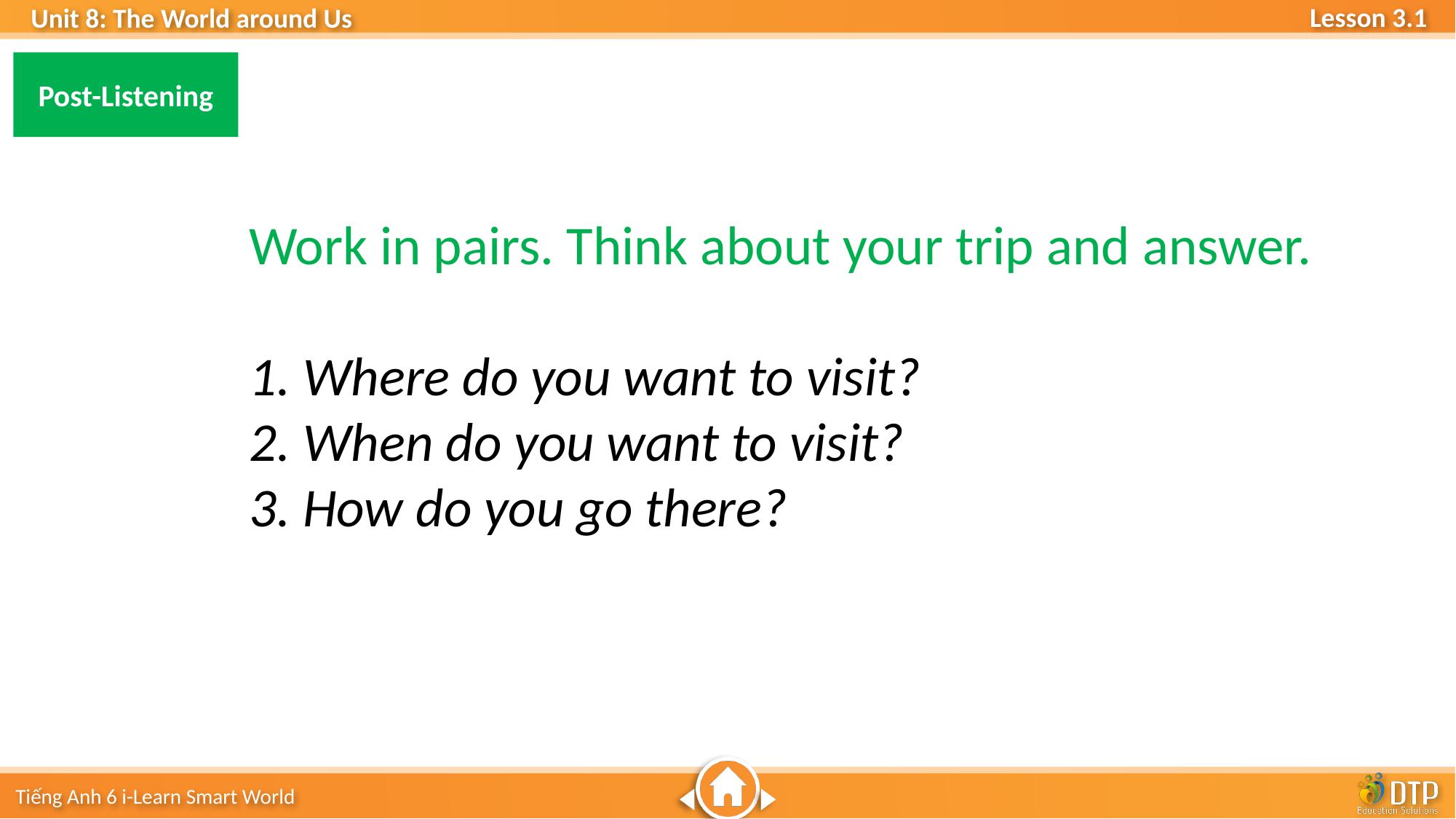

Post-Listening
Work in pairs. Think about your trip and answer.

 Where do you want to visit?
 When do you want to visit?
 How do you go there?